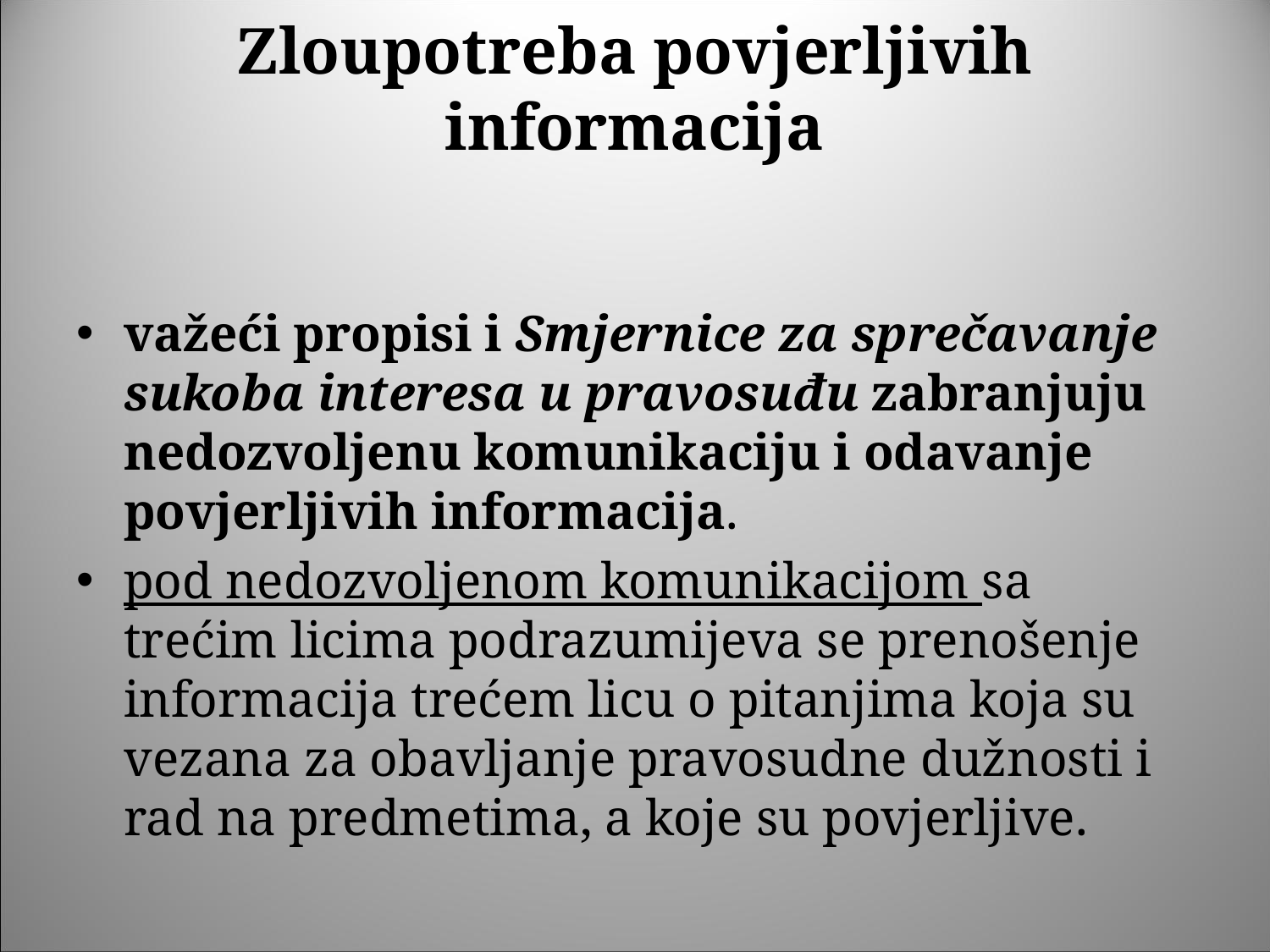

# Zloupotreba povjerljivih informacija
važeći propisi i Smjernice za sprečavanje sukoba interesa u pravosuđu zabranjuju nedozvoljenu komunikaciju i odavanje povjerljivih informacija.
pod nedozvoljenom komunikacijom sa trećim licima podrazumijeva se prenošenje informacija trećem licu o pitanjima koja su vezana za obavljanje pravosudne dužnosti i rad na predmetima, a koje su povjerljive.